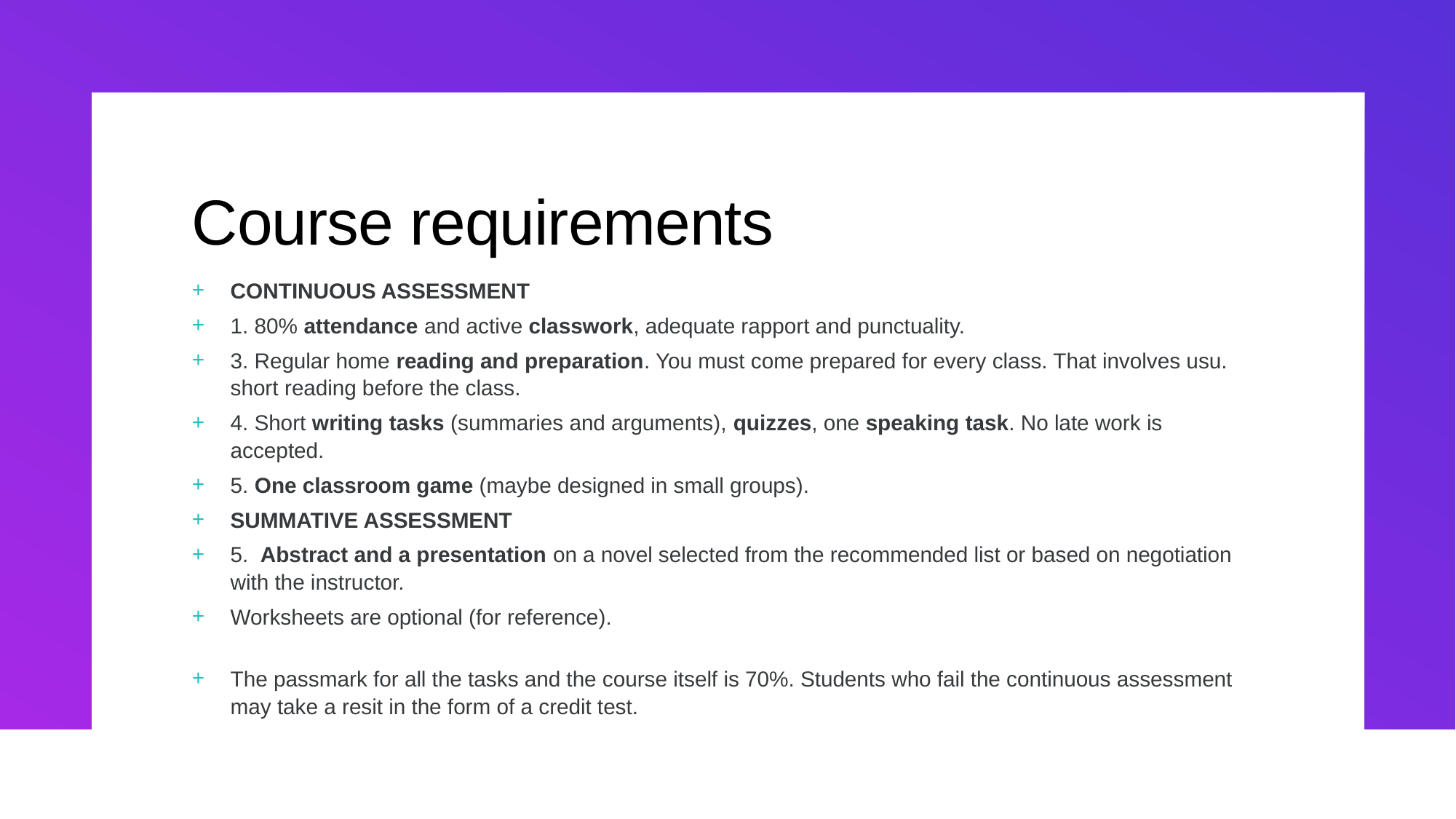

# Course requirements
CONTINUOUS ASSESSMENT
1. 80% attendance and active classwork, adequate rapport and punctuality.
3. Regular home reading and preparation. You must come prepared for every class. That involves usu. short reading before the class.
4. Short writing tasks (summaries and arguments), quizzes, one speaking task. No late work is accepted.
5. One classroom game (maybe designed in small groups).
SUMMATIVE ASSESSMENT
5.  Abstract and a presentation on a novel selected from the recommended list or based on negotiation with the instructor.
Worksheets are optional (for reference).
The passmark for all the tasks and the course itself is 70%. Students who fail the continuous assessment may take a resit in the form of a credit test.